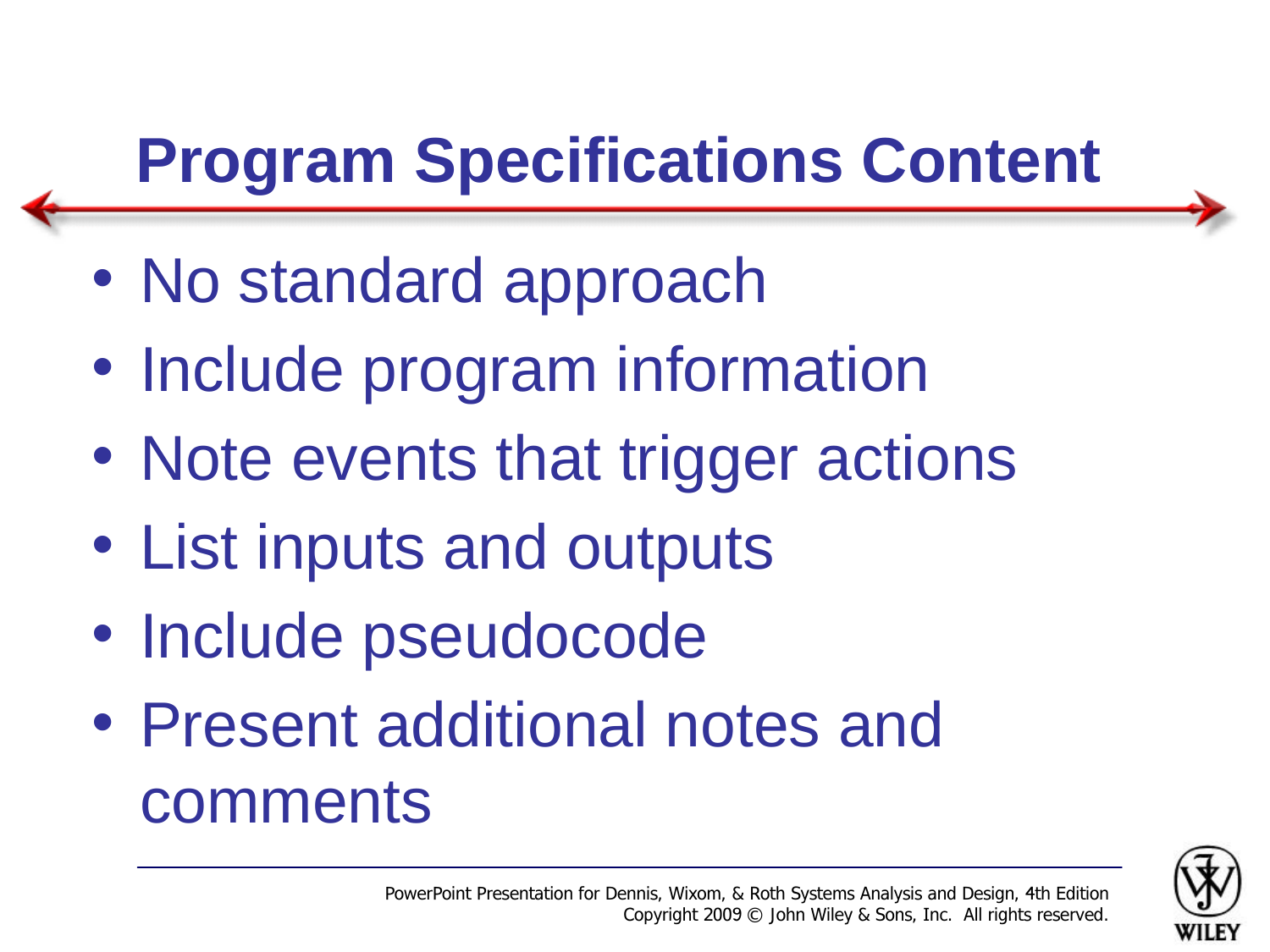

# Program Specifications Content
No standard approach
Include program information
Note events that trigger actions
List inputs and outputs
Include pseudocode
Present additional notes and comments

PowerPoint Presentation for Dennis, Wixom, & Roth Systems Analysis and Design, 4th Edition
Copyright 2009 © John Wiley & Sons, Inc.  All rights reserved.